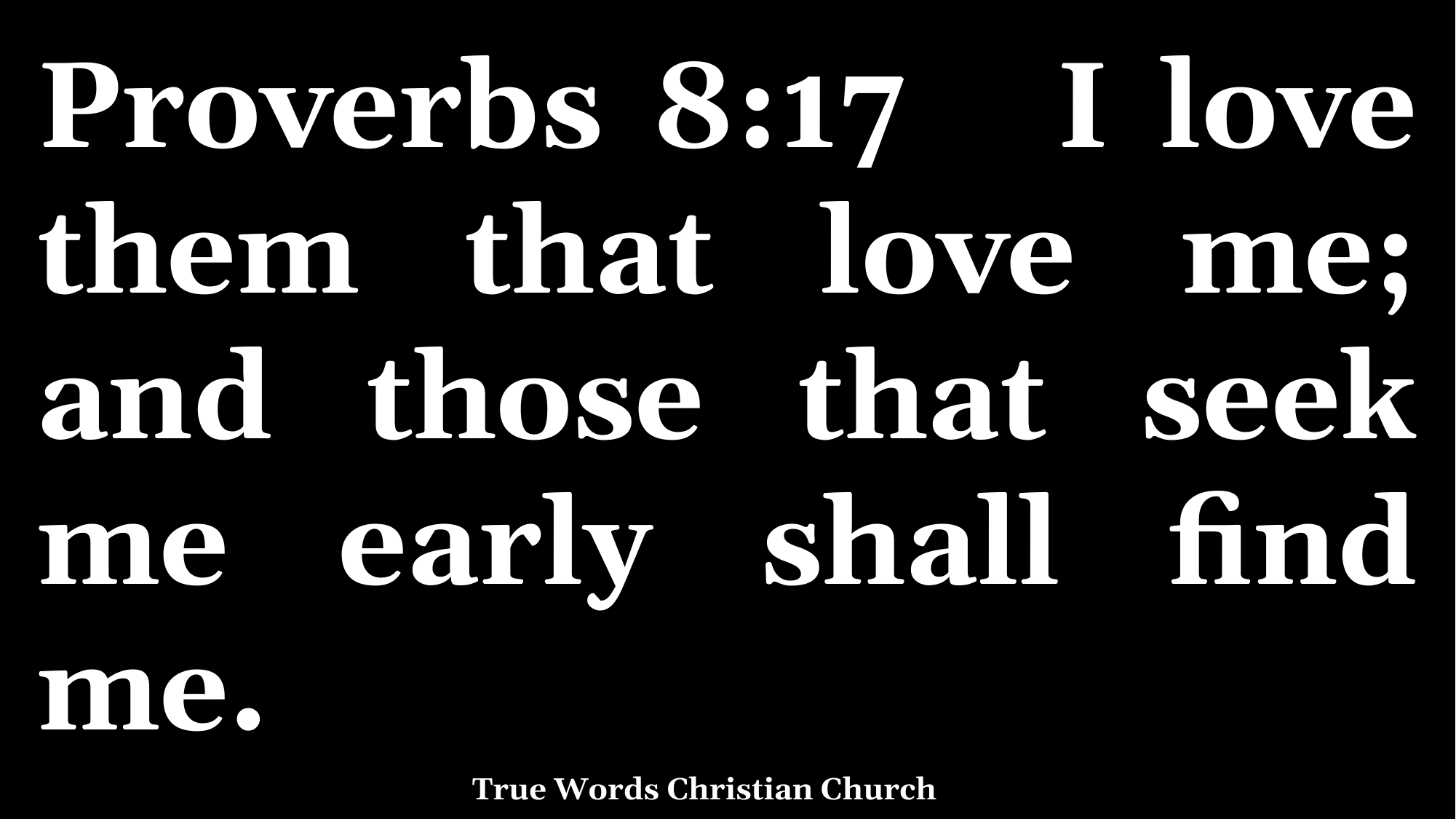

Proverbs 8:17   I love them that love me; and those that seek me early shall find me.
True Words Christian Church